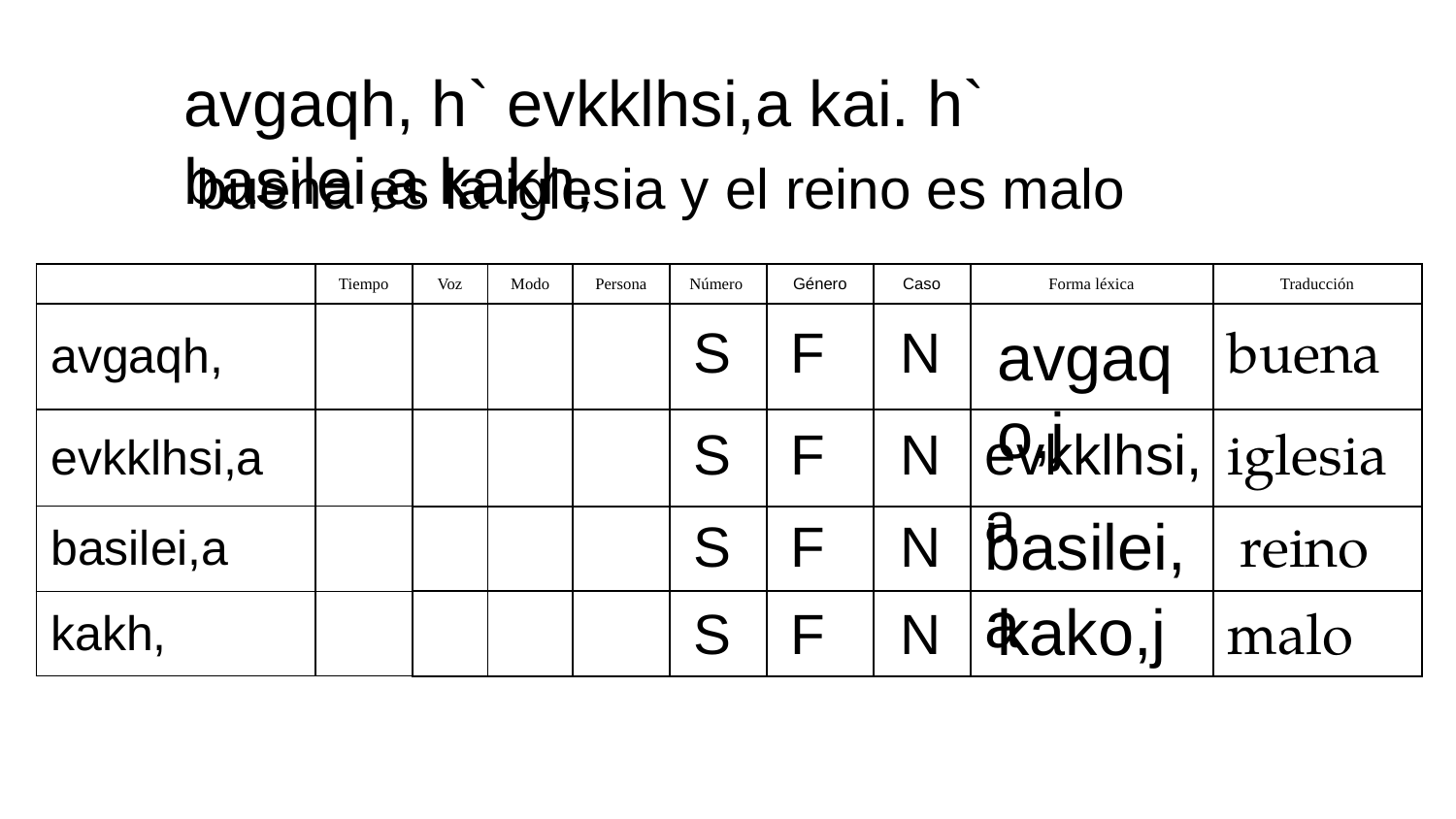

avgaqh, h` evkklhsi,a kai. h` basilei,a kakh,
buena es la iglesia y el reino es malo
|  | Tiempo | Voz | Modo | Persona | Número | Género | Caso | Forma léxica | Traducción |
| --- | --- | --- | --- | --- | --- | --- | --- | --- | --- |
| avgaqh, |  |  |  |  |  |  |  |  |  |
| evkklhsi,a |  |  |  |  |  |  |  |  |  |
| basilei,a |  |  |  |  |  |  |  |  |  |
| kakh, |  |  |  |  |  |  |  |  |  |
S
F
N
avgaqo,j
buena
S
F
N
evkklhsi,a
iglesia
basilei,a
S
F
N
reino
kako,j
S
F
N
malo